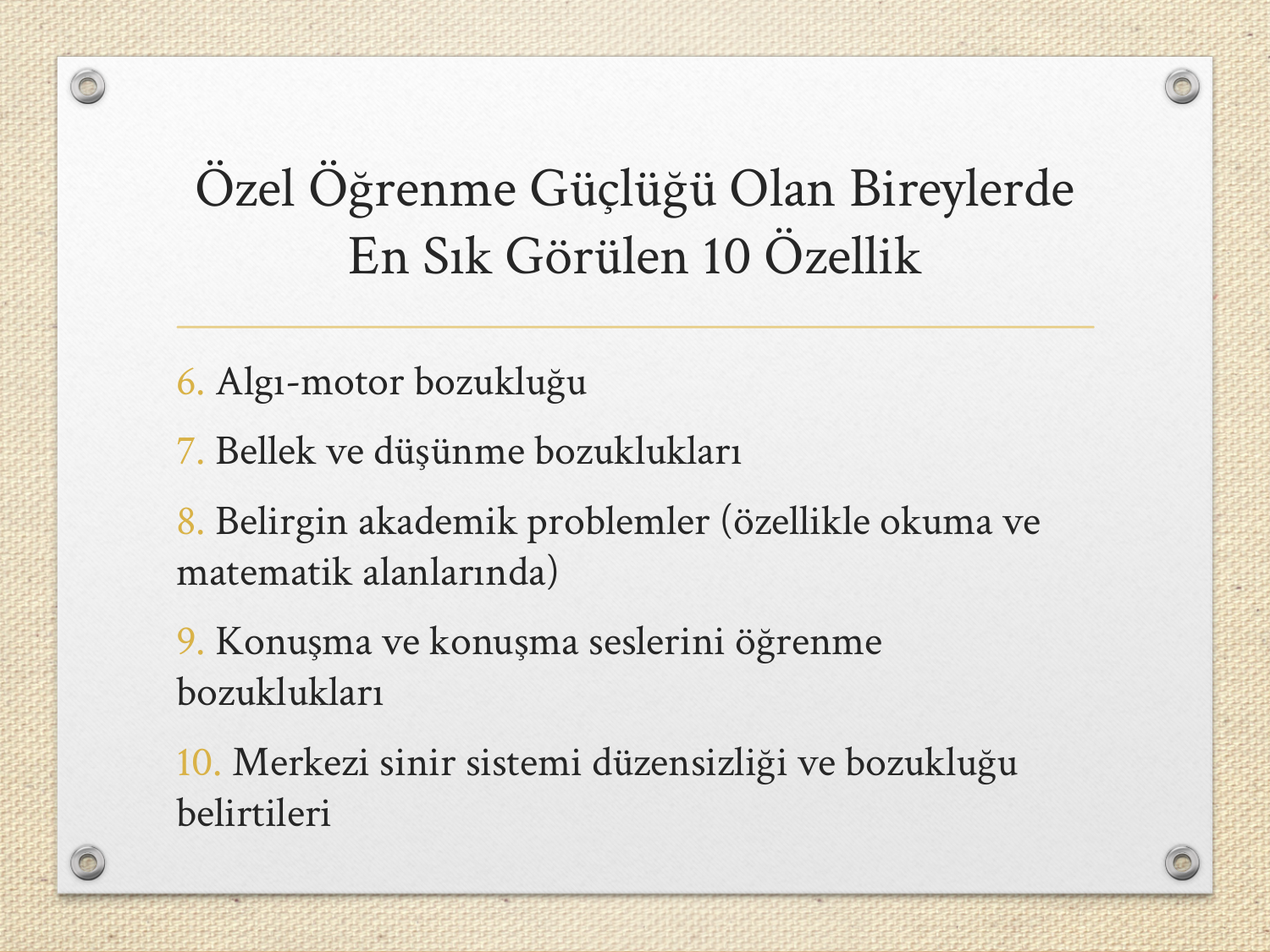

# Özel Öğrenme Güçlüğü Olan Bireylerde En Sık Görülen 10 Özellik
6. Algı-motor bozukluğu
7. Bellek ve düşünme bozuklukları
8. Belirgin akademik problemler (özellikle okuma ve matematik alanlarında)
9. Konuşma ve konuşma seslerini öğrenme bozuklukları
10. Merkezi sinir sistemi düzensizliği ve bozukluğu belirtileri